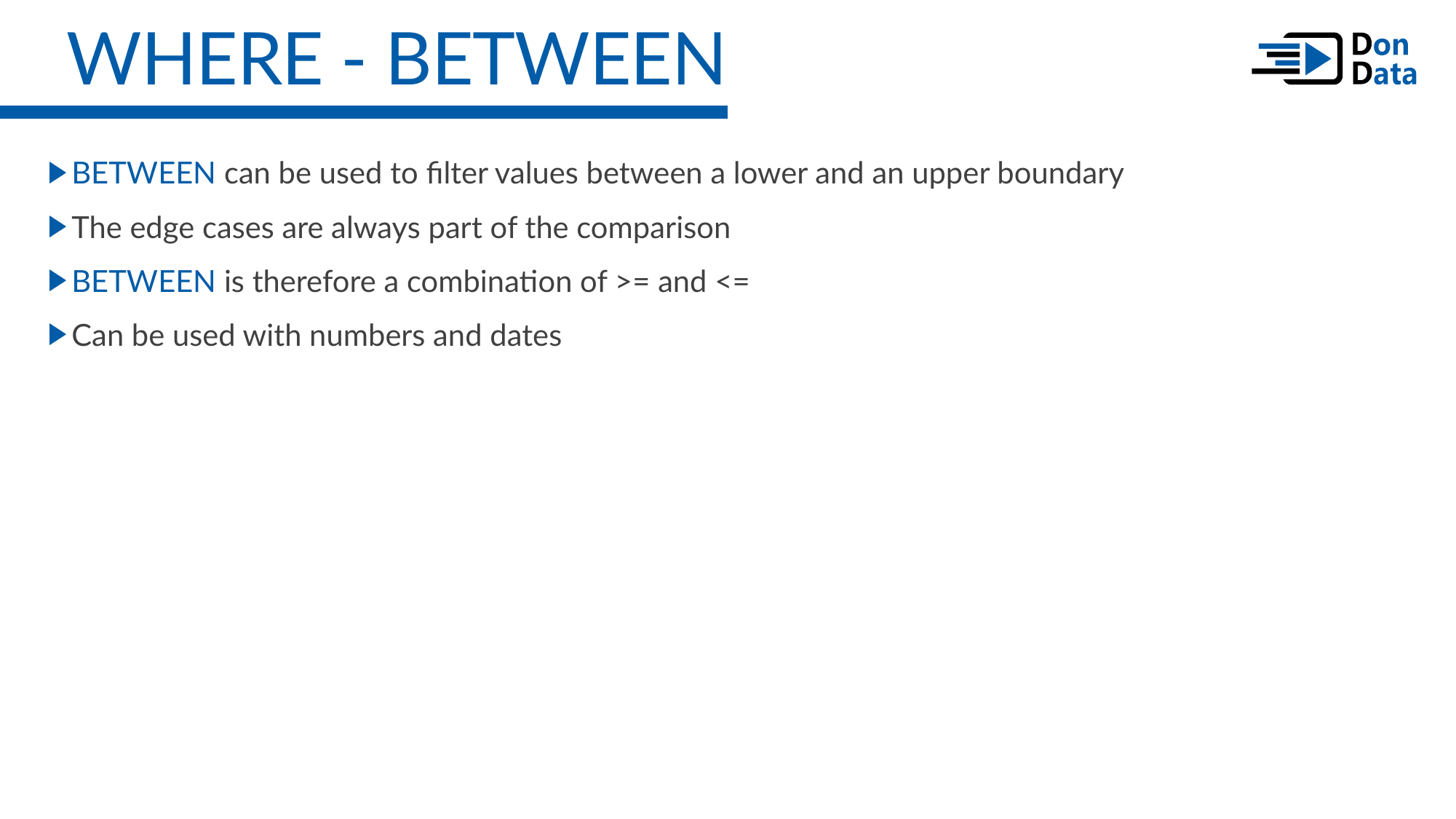

WHERE - BETWEEN
BETWEEN can be used to filter values between a lower and an upper boundary
The edge cases are always part of the comparison
BETWEEN is therefore a combination of >= and <=
Can be used with numbers and dates